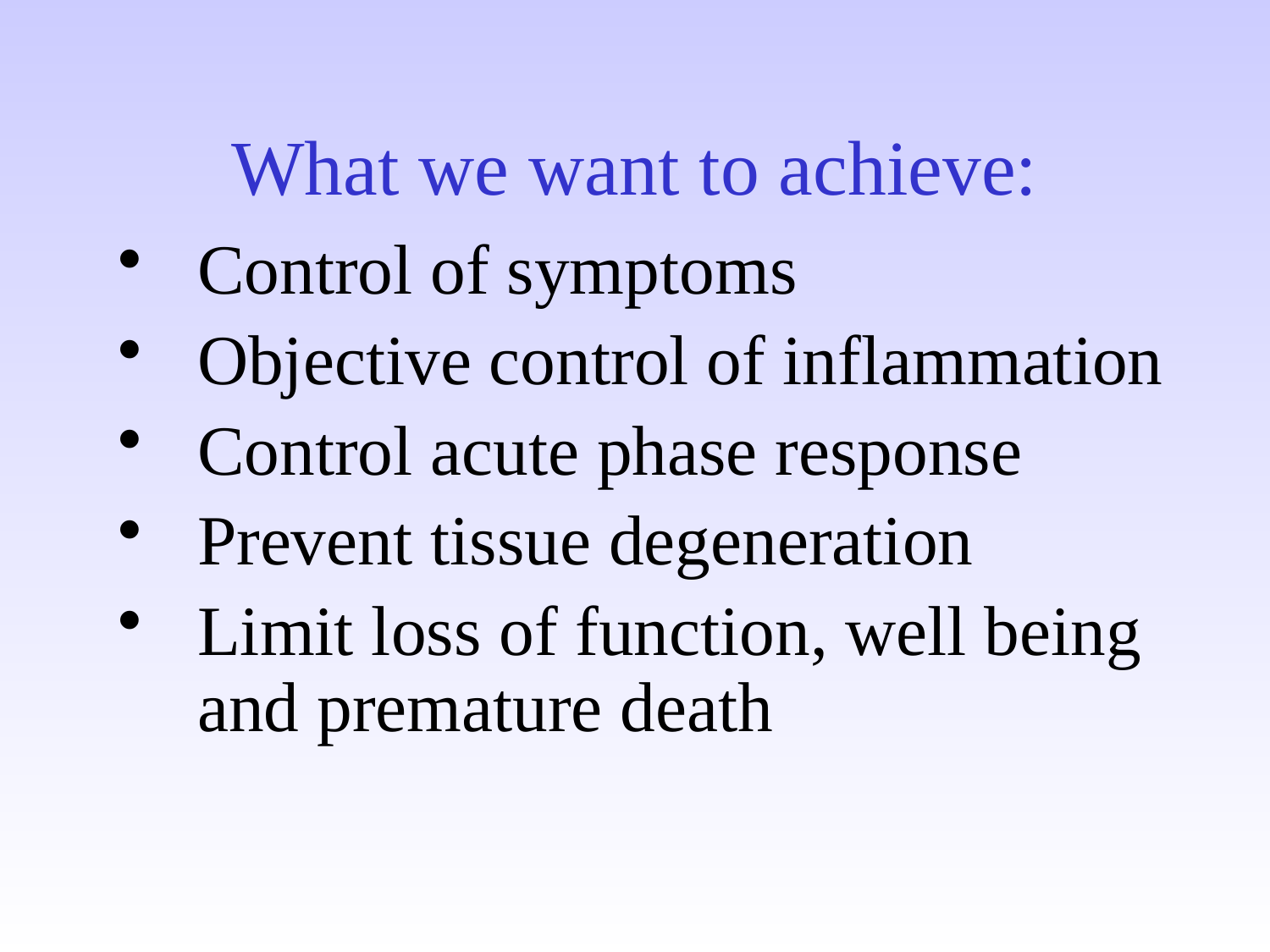

# What we want to achieve:
Control of symptoms
Objective control of inflammation
Control acute phase response
Prevent tissue degeneration
Limit loss of function, well being and premature death